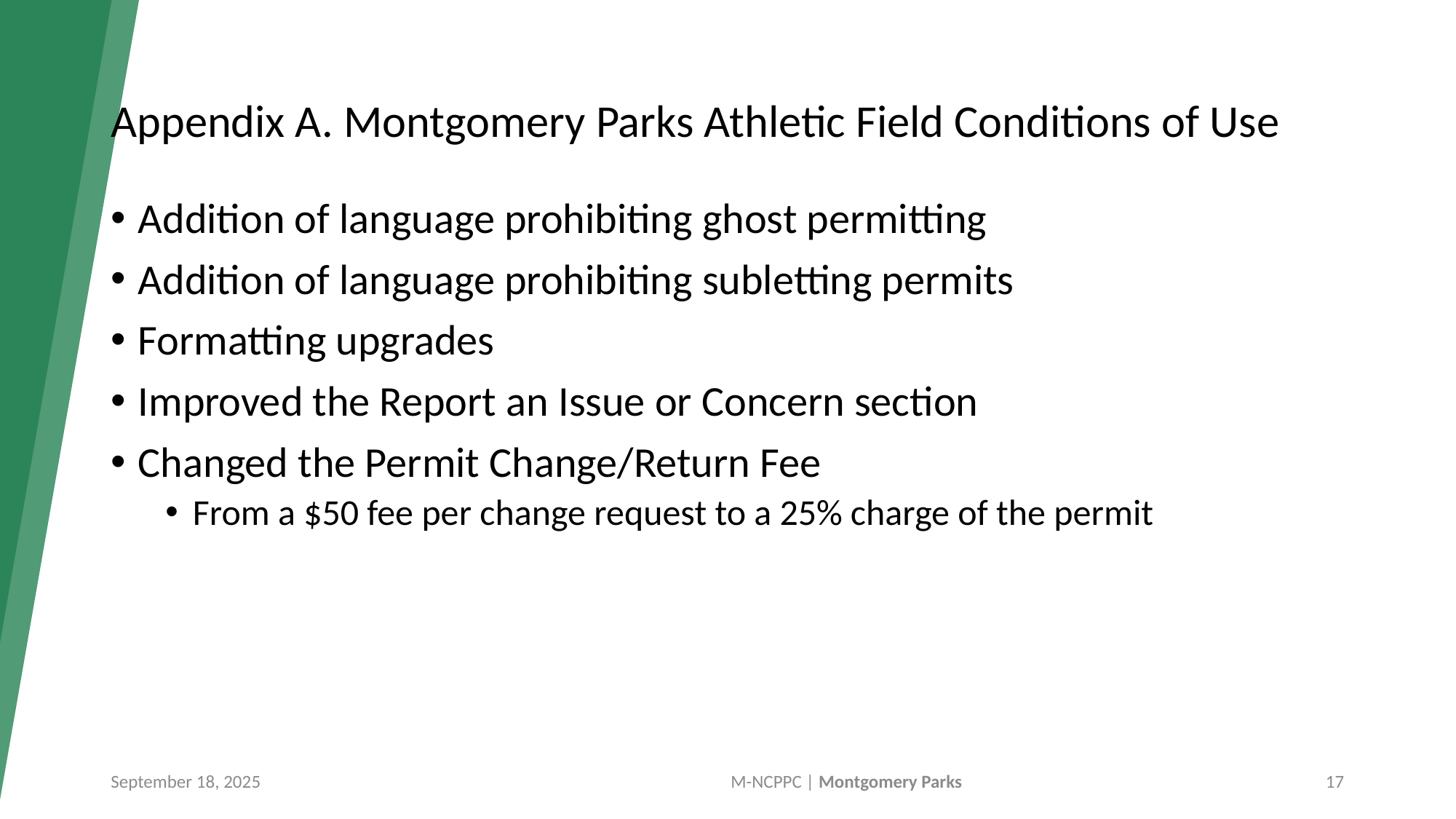

# Appendix A. Montgomery Parks Athletic Field Conditions of Use
Addition of language prohibiting ghost permitting ​
Addition of language prohibiting subletting permits​
Formatting upgrades​
Improved the Report an Issue or Concern section
Changed the Permit ​Change/Return Fee
From a $50 fee per change request to a 25% charge of the permit

September 18, 2025
M-NCPPC | Montgomery Parks
  17